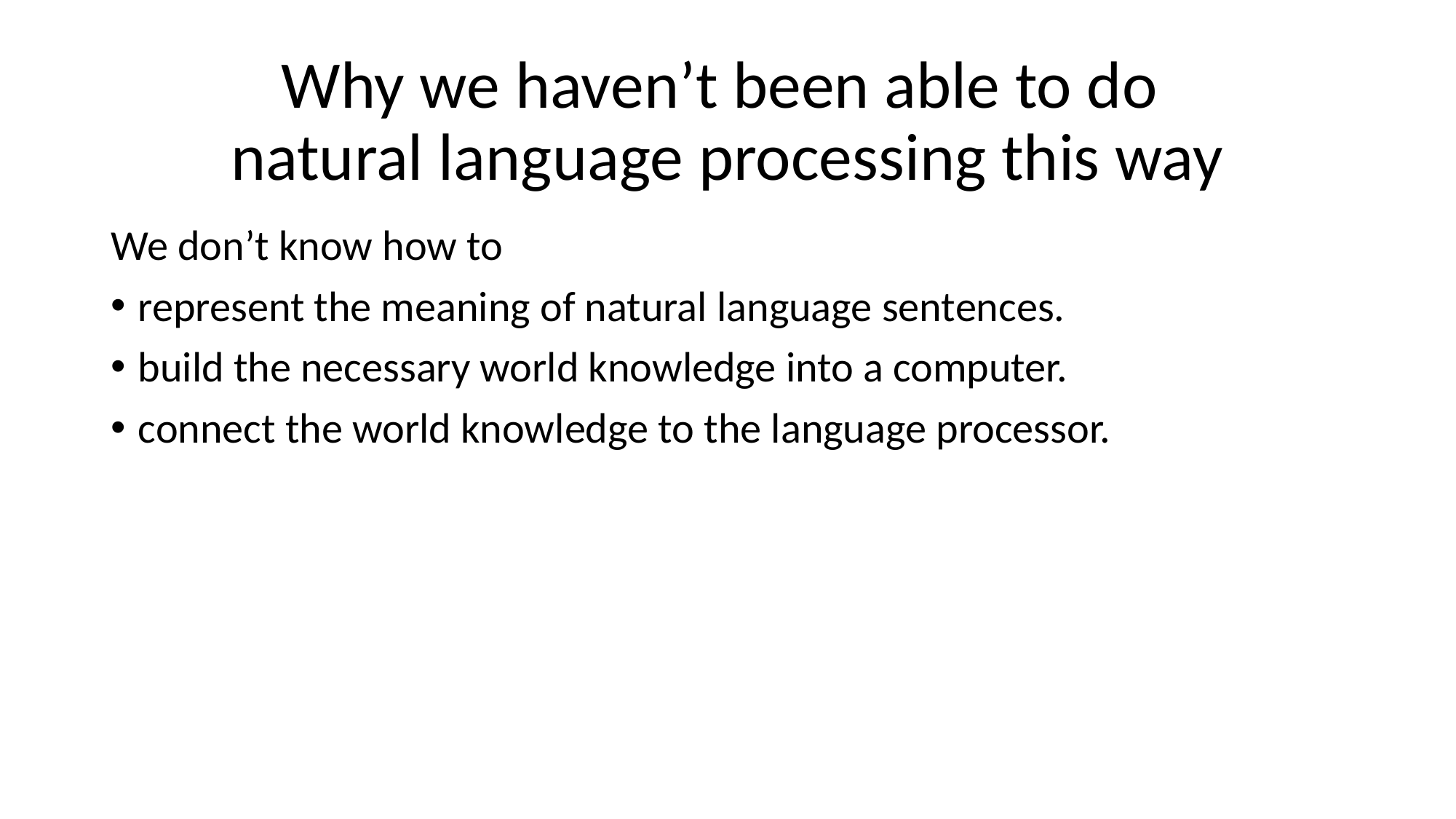

# Why we haven’t been able to do natural language processing this way
We don’t know how to
represent the meaning of natural language sentences.
build the necessary world knowledge into a computer.
connect the world knowledge to the language processor.